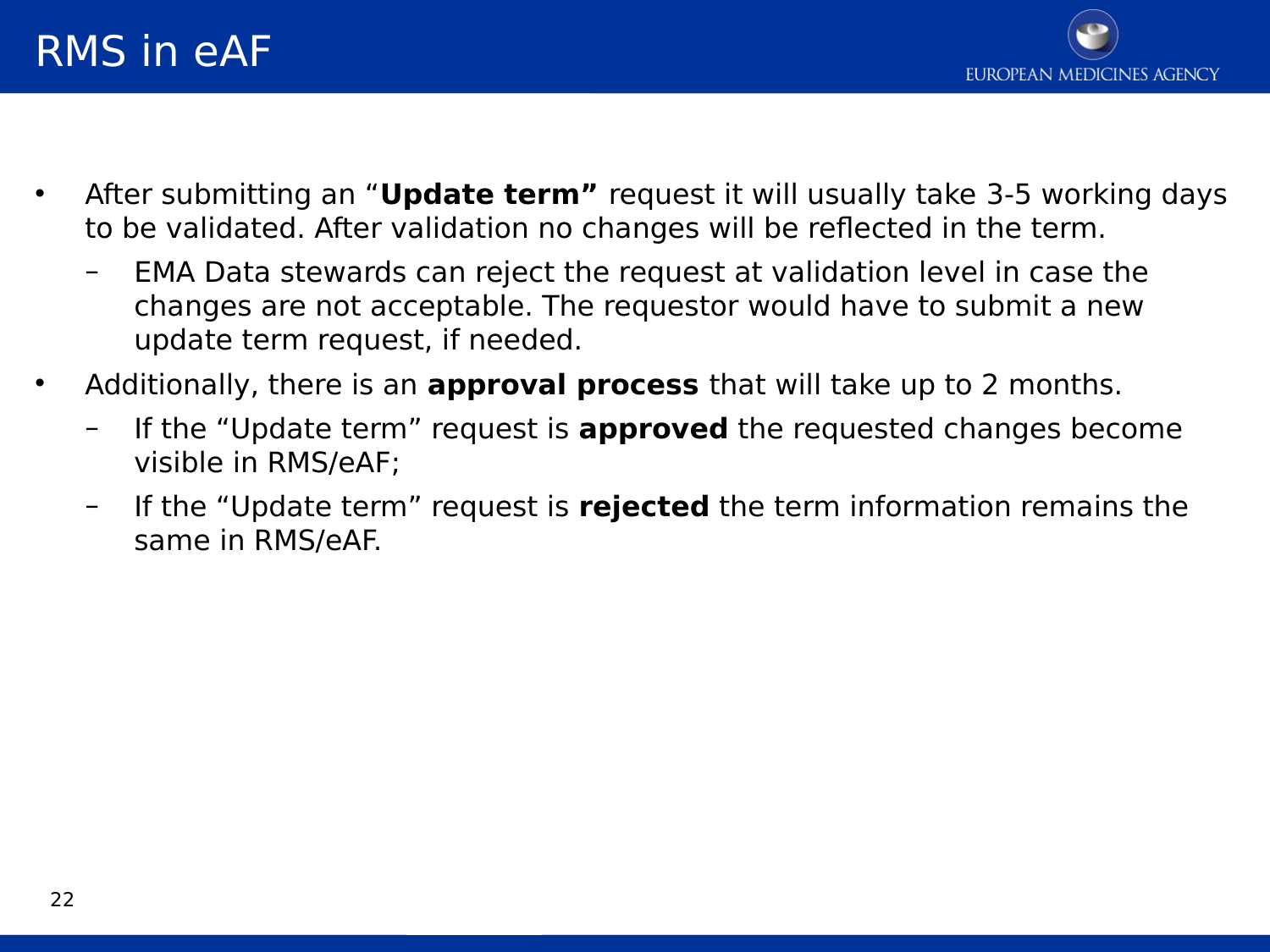

RMS in eAF
After submitting an “Update term” request it will usually take 3-5 working days to be validated. After validation no changes will be reflected in the term.
EMA Data stewards can reject the request at validation level in case the changes are not acceptable. The requestor would have to submit a new update term request, if needed.
Additionally, there is an approval process that will take up to 2 months.
If the “Update term” request is approved the requested changes become visible in RMS/eAF;
If the “Update term” request is rejected the term information remains the same in RMS/eAF.
22